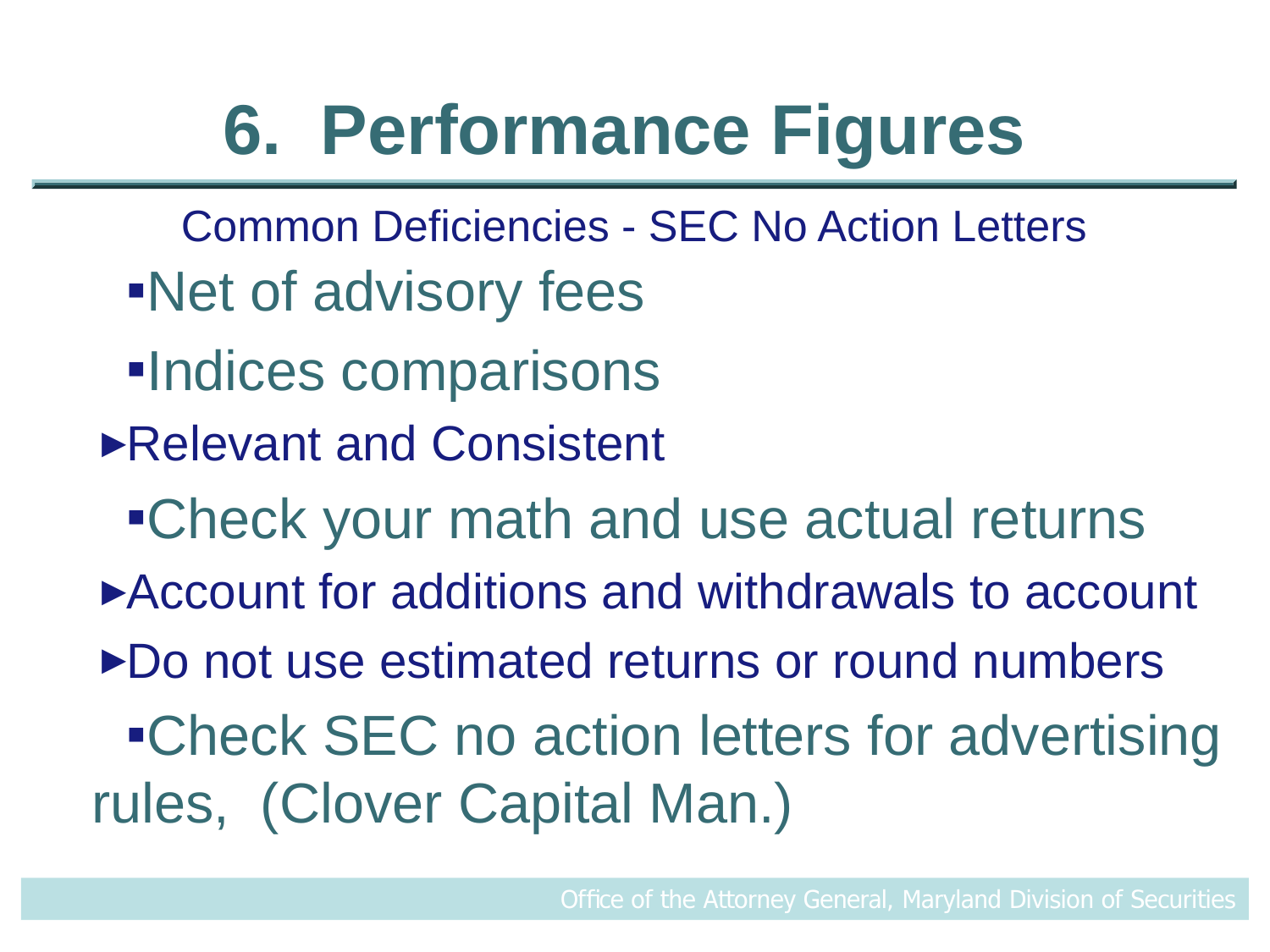

# 6.  Performance Figures

Common Deficiencies - SEC No Action Letters
Net of advisory fees
Indices comparisons
Relevant and Consistent
Check your math and use actual returns
Account for additions and withdrawals to account
Do not use estimated returns or round numbers
Check SEC no action letters for advertising rules,  (Clover Capital Man.)
Office of the Attorney General, Maryland Division of Securities